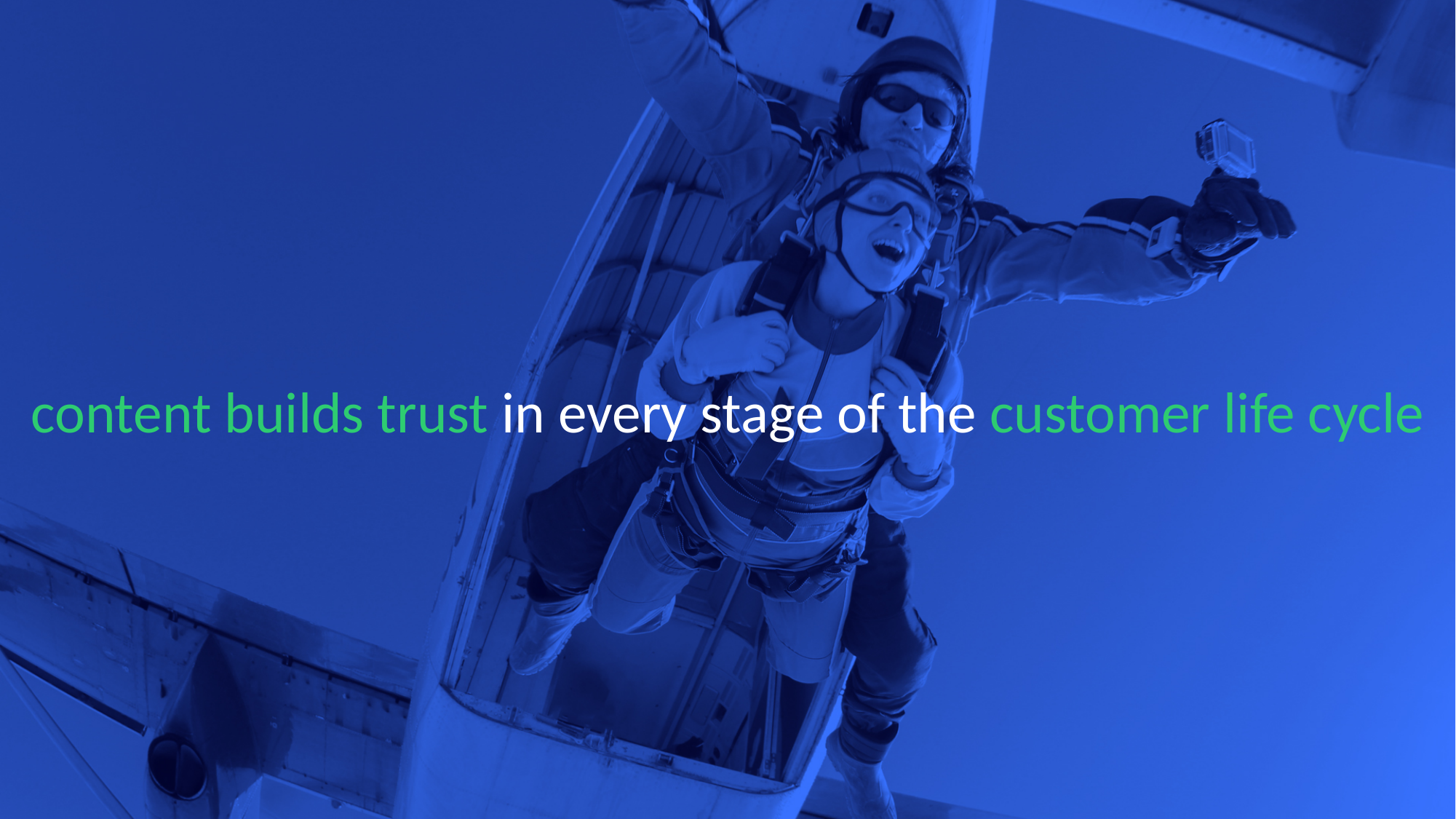

# content builds trust in every stage of the customer life cycle